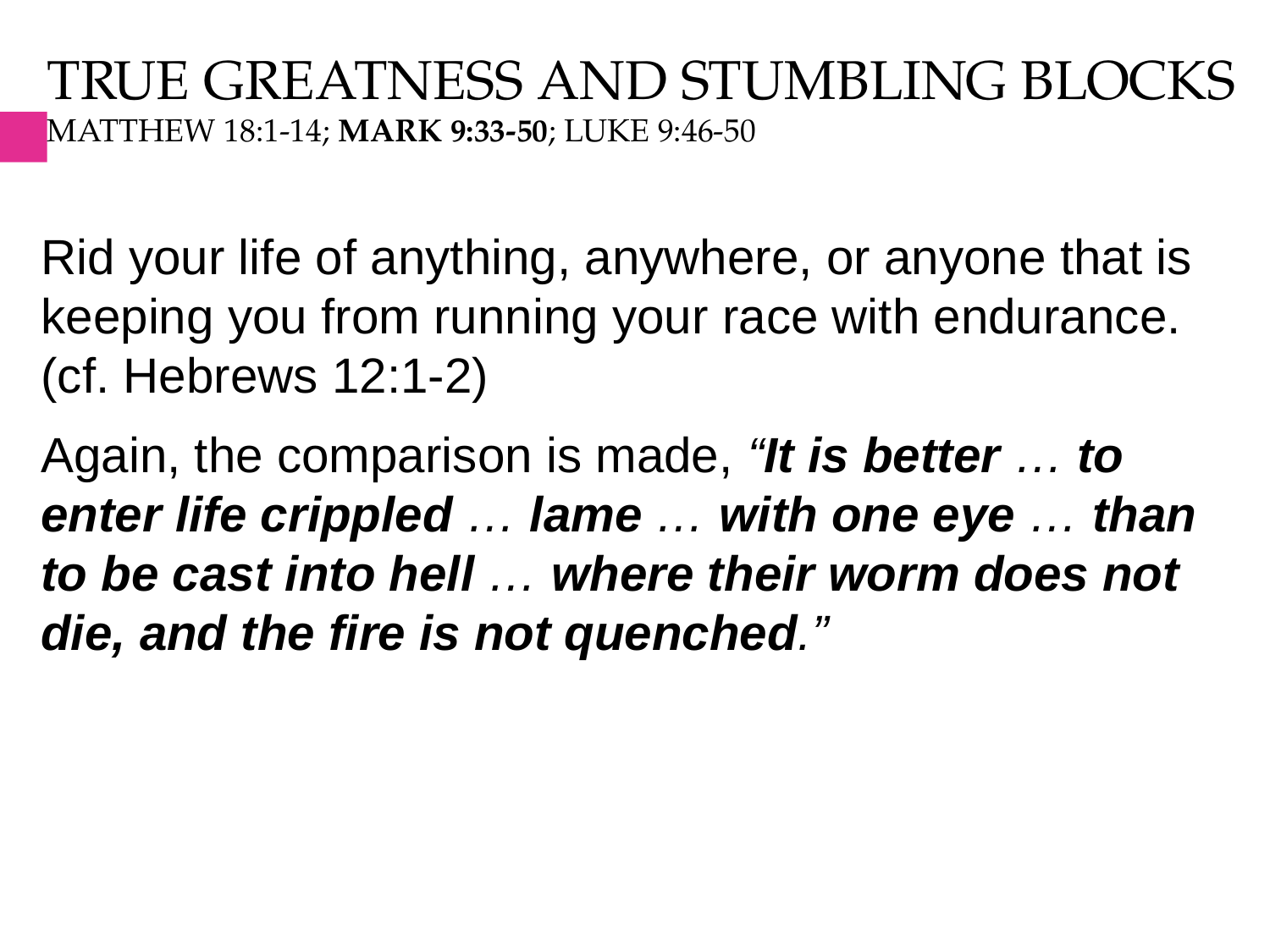

# True greatness and stumbling Blocks Matthew 18:1-14; Mark 9:33-50; Luke 9:46-50
Rid your life of anything, anywhere, or anyone that is keeping you from running your race with endurance. (cf. Hebrews 12:1-2)
Again, the comparison is made, “It is better … to enter life crippled … lame … with one eye … than to be cast into hell … where their worm does not die, and the fire is not quenched.”